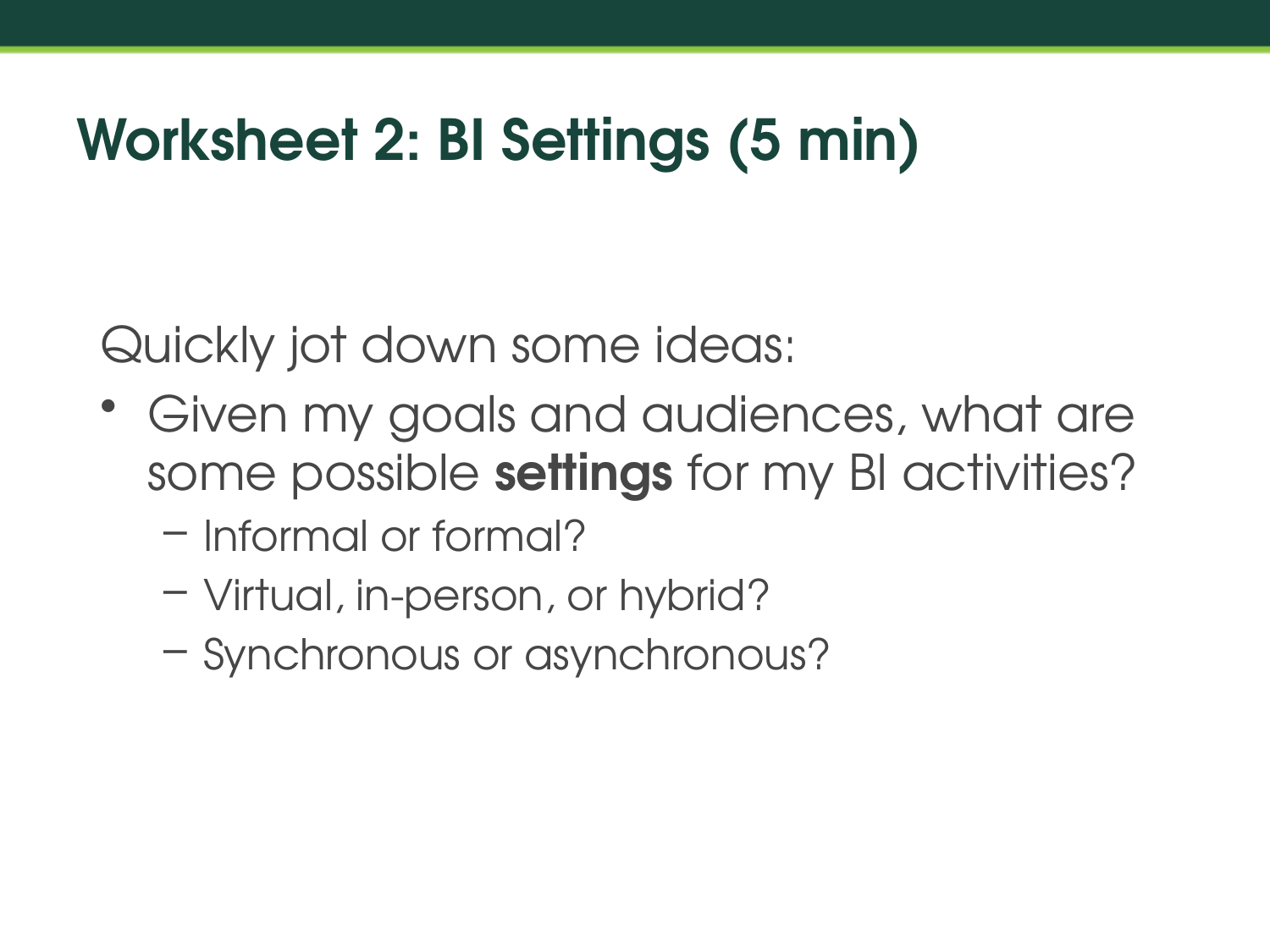

# Worksheet 2: BI Settings (5 min)
Quickly jot down some ideas:
Given my goals and audiences, what are some possible settings for my BI activities?
Informal or formal?
Virtual, in-person, or hybrid?
Synchronous or asynchronous?